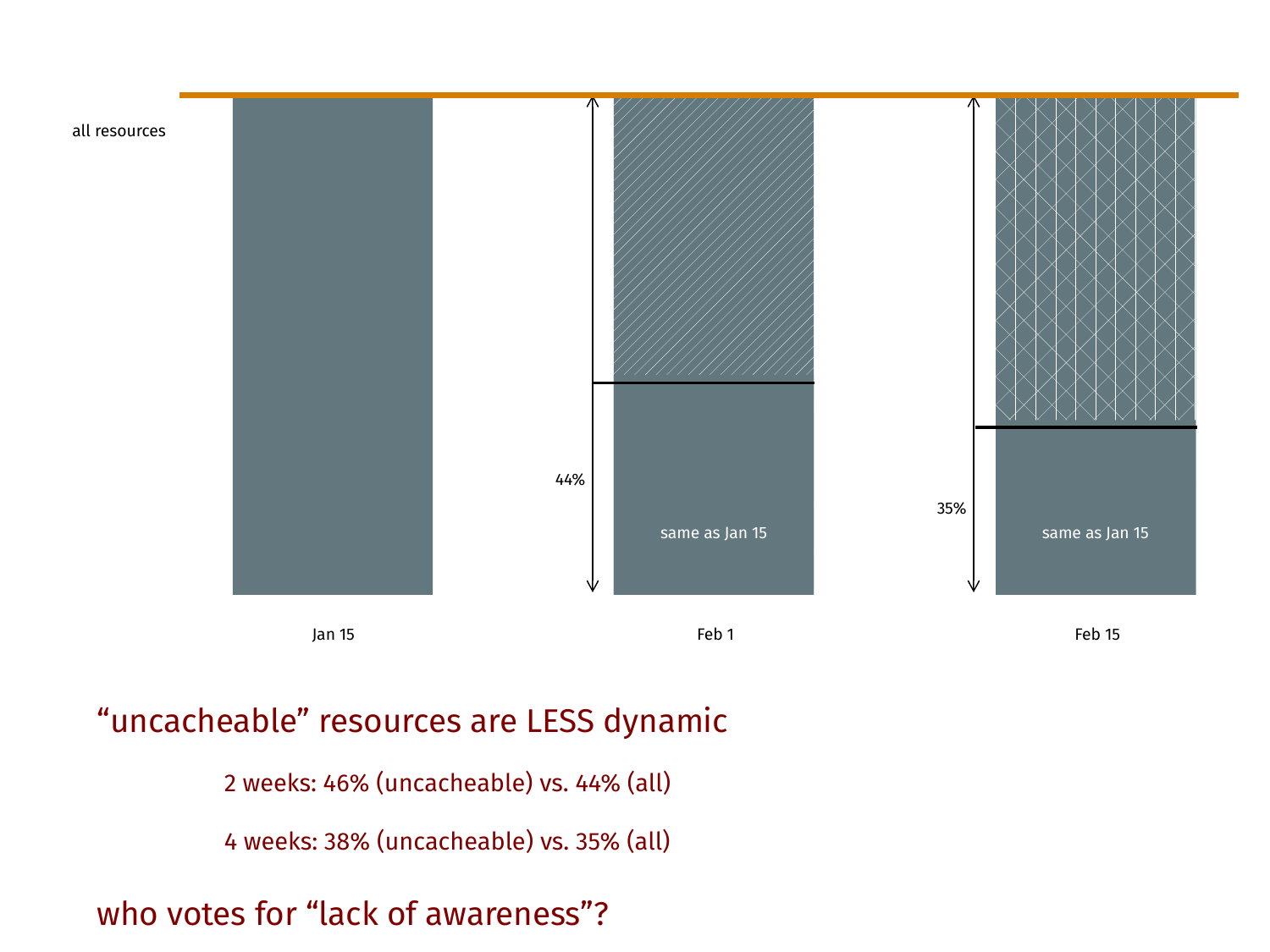

all resources

46%

44%
35%
same as Jan 15
same as Jan 15
Jan 15
Feb 1
Feb 15
“uncacheable” resources are LESS dynamic
2 weeks: 46% (uncacheable) vs. 44% (all)
4 weeks: 38% (uncacheable) vs. 35% (all)
who votes for “lack of awareness”?